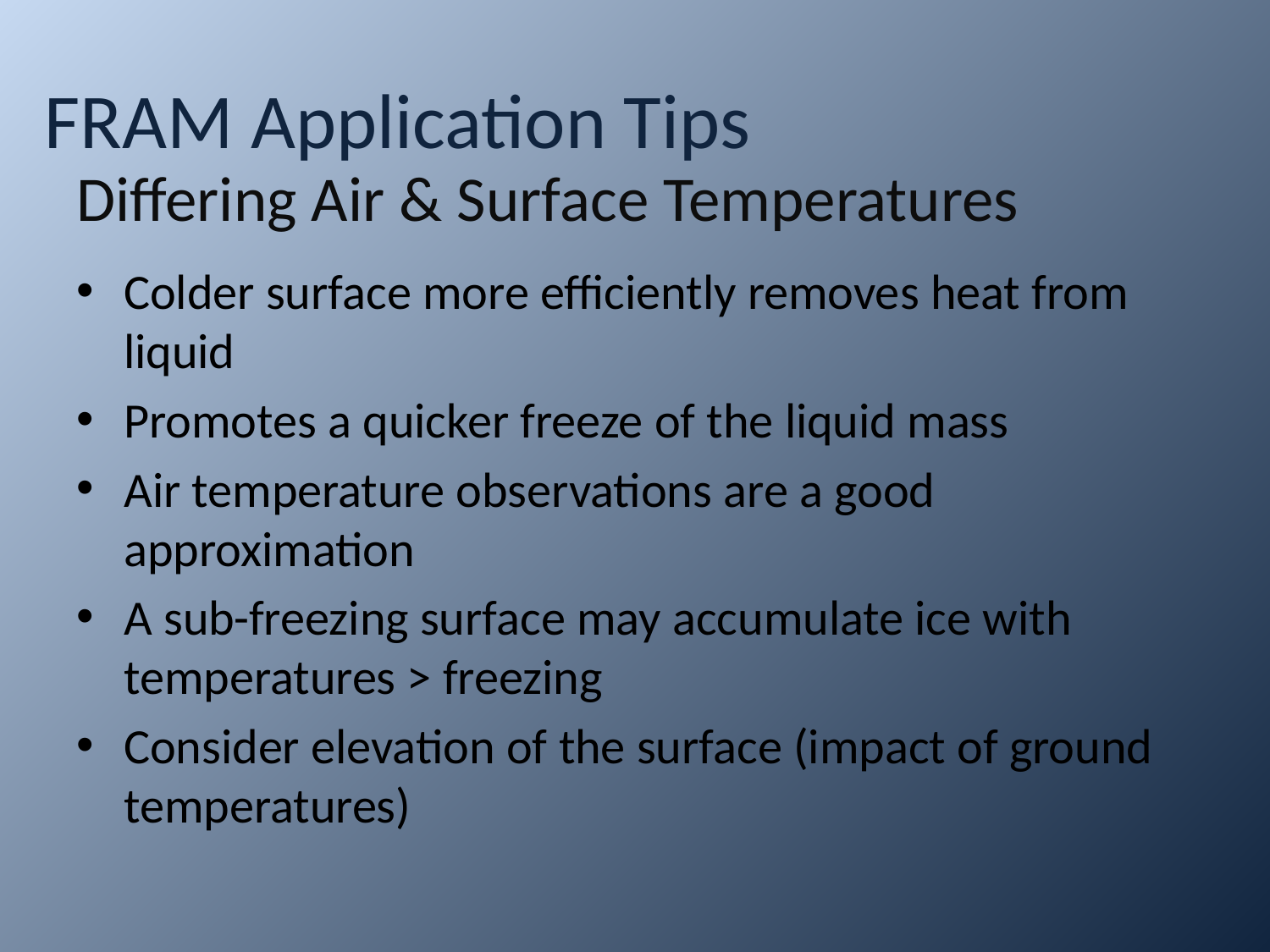

# FRAM Application Tips
Differing Air & Surface Temperatures
Colder surface more efficiently removes heat from liquid
Promotes a quicker freeze of the liquid mass
Air temperature observations are a good approximation
A sub-freezing surface may accumulate ice with temperatures > freezing
Consider elevation of the surface (impact of ground temperatures)